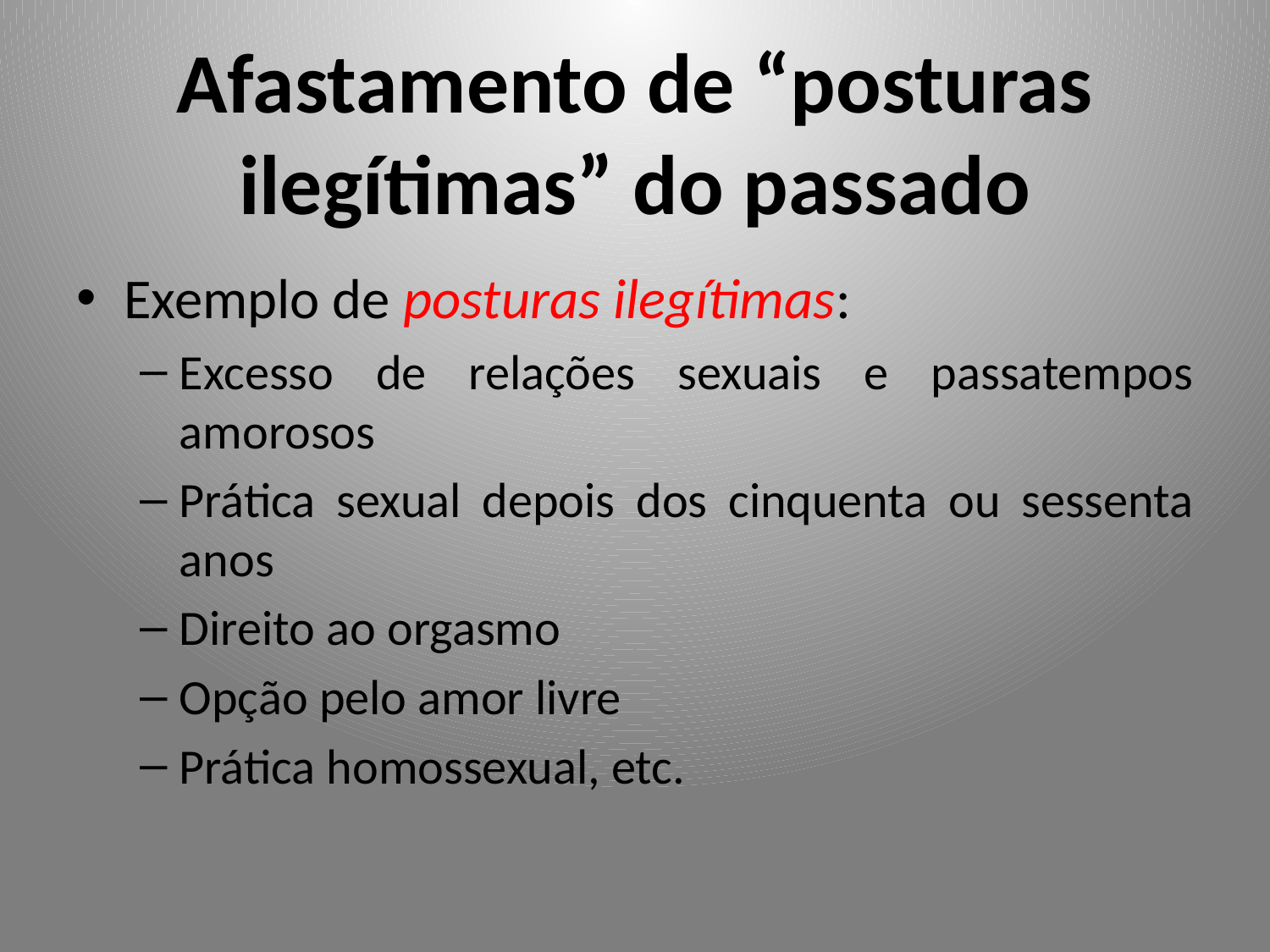

# Afastamento de “posturas ilegítimas” do passado
Exemplo de posturas ilegítimas:
Excesso de relações sexuais e passatempos amorosos
Prática sexual depois dos cinquenta ou sessenta anos
Direito ao orgasmo
Opção pelo amor livre
Prática homossexual, etc.